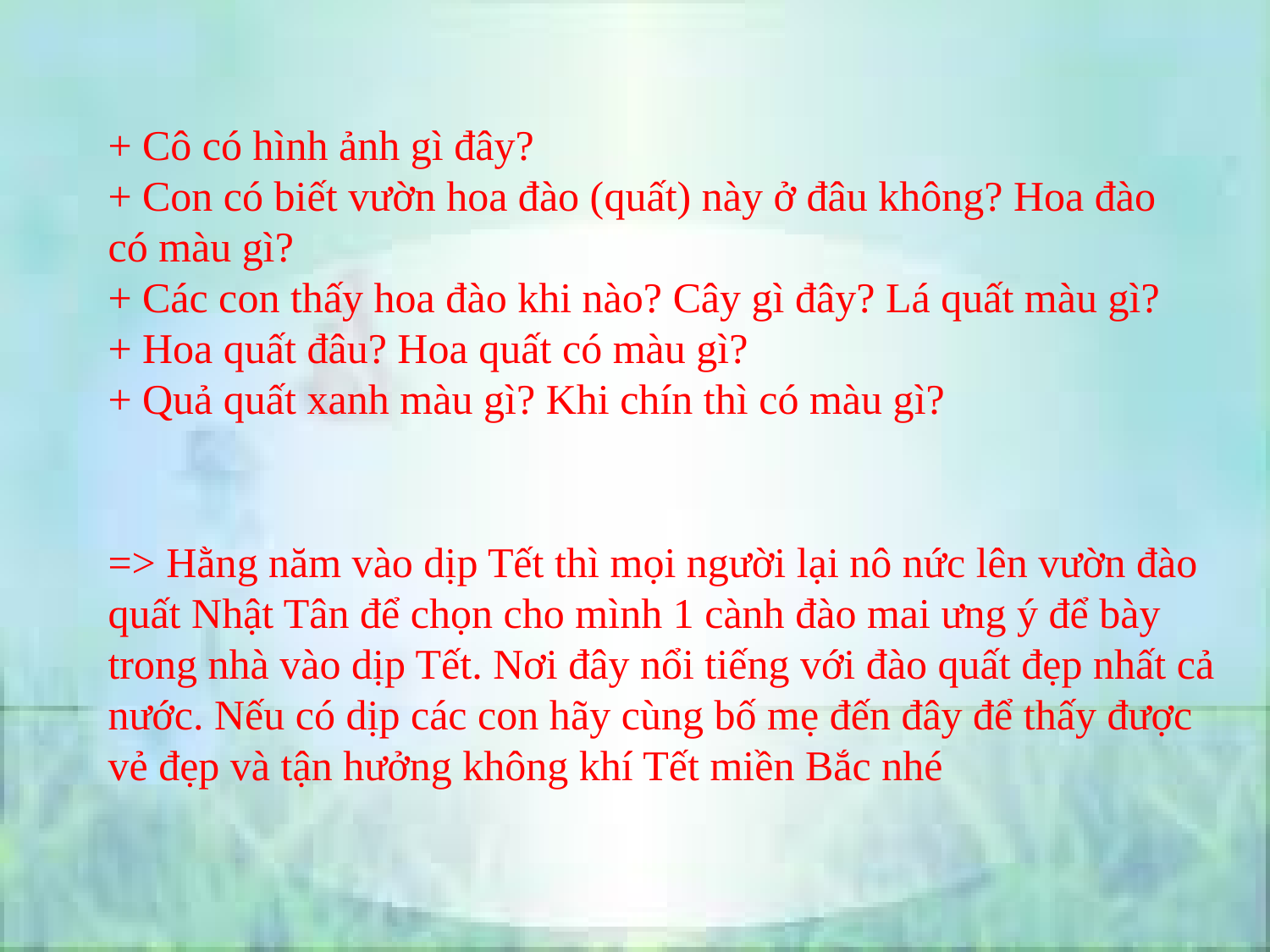

# + Cô có hình ảnh gì đây? + Con có biết vườn hoa đào (quất) này ở đâu không? Hoa đào có màu gì? + Các con thấy hoa đào khi nào? Cây gì đây? Lá quất màu gì? + Hoa quất đâu? Hoa quất có màu gì? + Quả quất xanh màu gì? Khi chín thì có màu gì?
=> Hằng năm vào dịp Tết thì mọi người lại nô nức lên vườn đào quất Nhật Tân để chọn cho mình 1 cành đào mai ưng ý để bày trong nhà vào dịp Tết. Nơi đây nổi tiếng với đào quất đẹp nhất cả nước. Nếu có dịp các con hãy cùng bố mẹ đến đây để thấy được vẻ đẹp và tận hưởng không khí Tết miền Bắc nhé